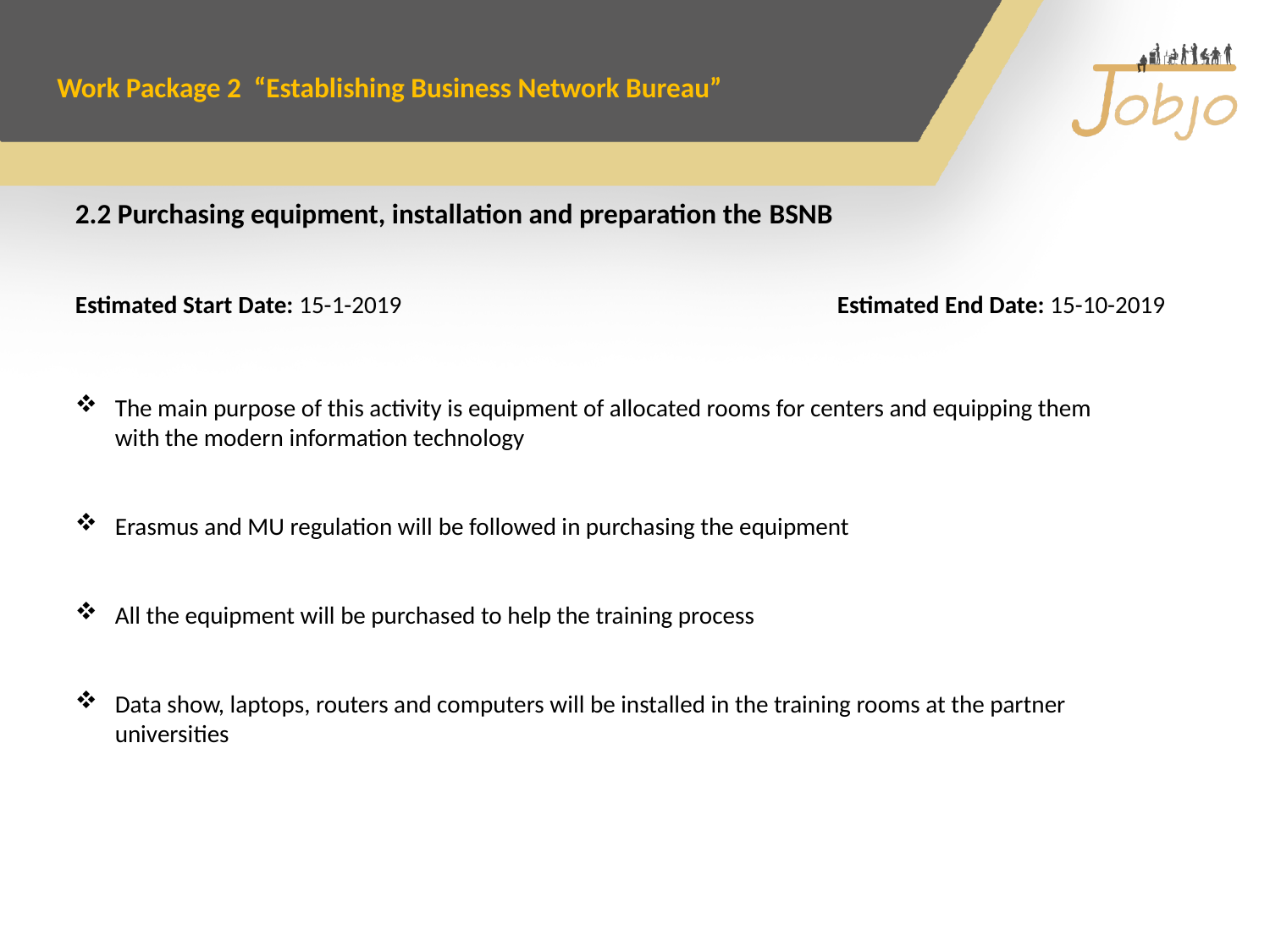

Work Package 2  “Establishing Business Network Bureau”
2.2 Purchasing equipment, installation and preparation the BSNB
Estimated Start Date: 15-1-2019 				Estimated End Date: 15-10-2019
The main purpose of this activity is equipment of allocated rooms for centers and equipping them with the modern information technology

Erasmus and MU regulation will be followed in purchasing the equipment

All the equipment will be purchased to help the training process

Data show, laptops, routers and computers will be installed in the training rooms at the partner universities